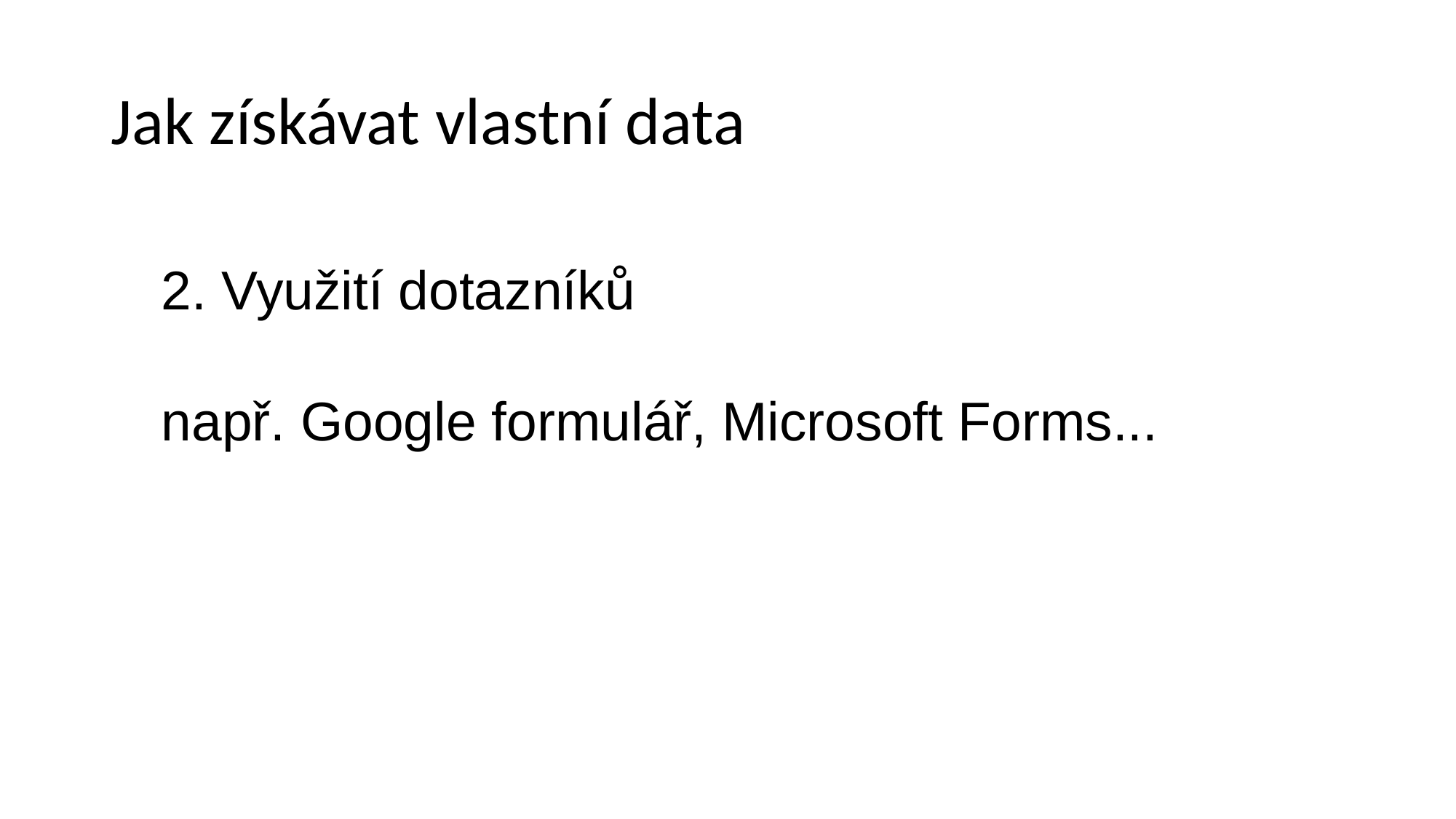

# Jak získávat vlastní data
2. Využití dotazníků

např. Google formulář, Microsoft Forms...